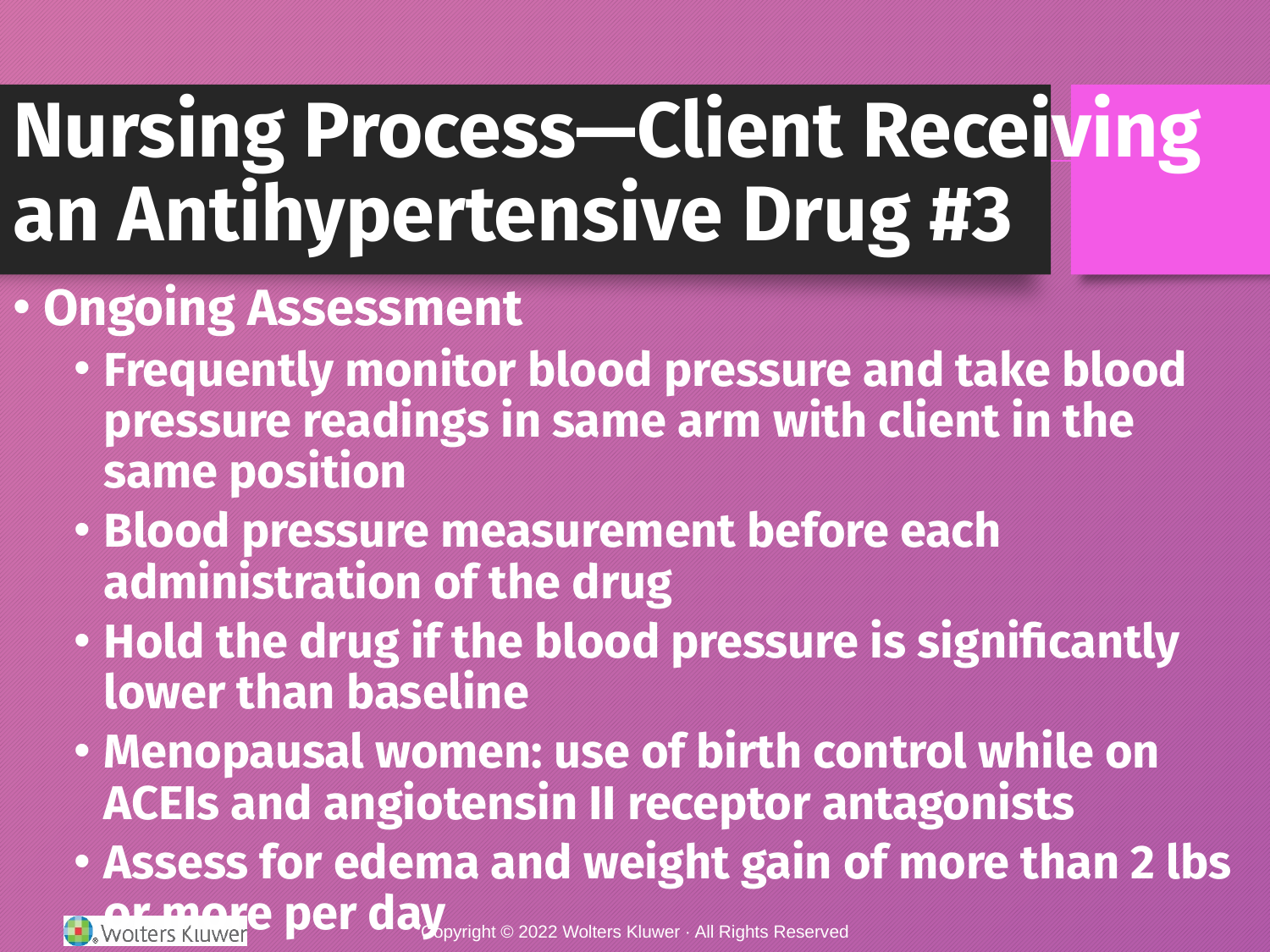

# Nursing Process—Client Receiving an Antihypertensive Drug #3
Ongoing Assessment
Frequently monitor blood pressure and take blood pressure readings in same arm with client in the same position
Blood pressure measurement before each administration of the drug
Hold the drug if the blood pressure is significantly lower than baseline
Menopausal women: use of birth control while on ACEIs and angiotensin II receptor antagonists
Assess for edema and weight gain of more than 2 lbs or more per day